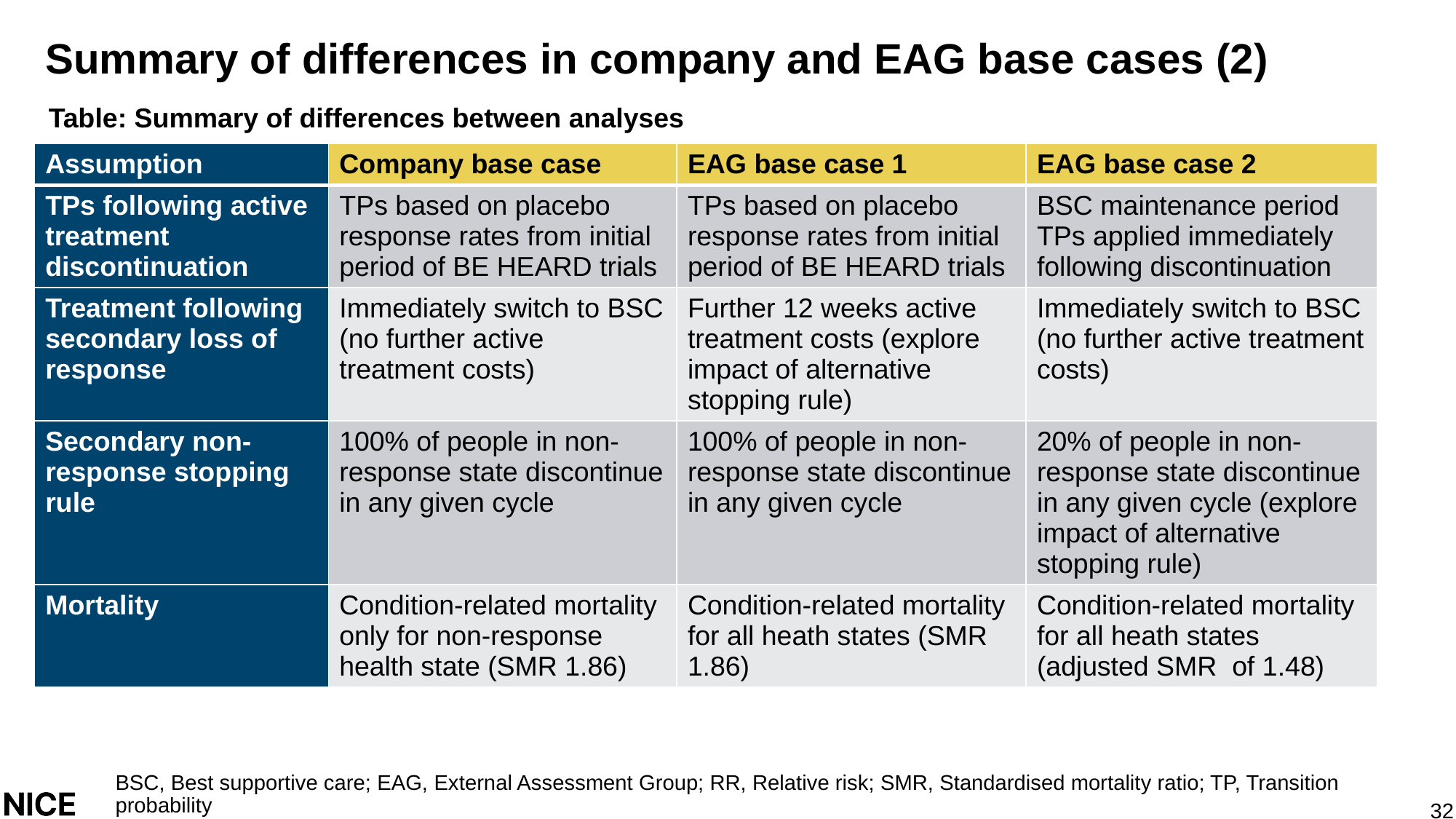

# Summary of differences in company and EAG base cases (2)
Table: Summary of differences between analyses
| Assumption | Company base case | EAG base case 1 | EAG base case 2 |
| --- | --- | --- | --- |
| TPs following active treatment discontinuation | TPs based on placebo response rates from initial period of BE HEARD trials | TPs based on placebo response rates from initial period of BE HEARD trials | BSC maintenance period TPs applied immediately following discontinuation |
| Treatment following secondary loss of response | Immediately switch to BSC (no further active treatment costs) | Further 12 weeks active treatment costs (explore impact of alternative stopping rule) | Immediately switch to BSC (no further active treatment costs) |
| Secondary non-response stopping rule | 100% of people in non-response state discontinue in any given cycle | 100% of people in non-response state discontinue in any given cycle | 20% of people in non-response state discontinue in any given cycle (explore impact of alternative stopping rule) |
| Mortality | Condition-related mortality only for non-response health state (SMR 1.86) | Condition-related mortality for all heath states (SMR 1.86) | Condition-related mortality for all heath states (adjusted SMR of 1.48) |
BSC, Best supportive care; EAG, External Assessment Group; RR, Relative risk; SMR, Standardised mortality ratio; TP, Transition probability